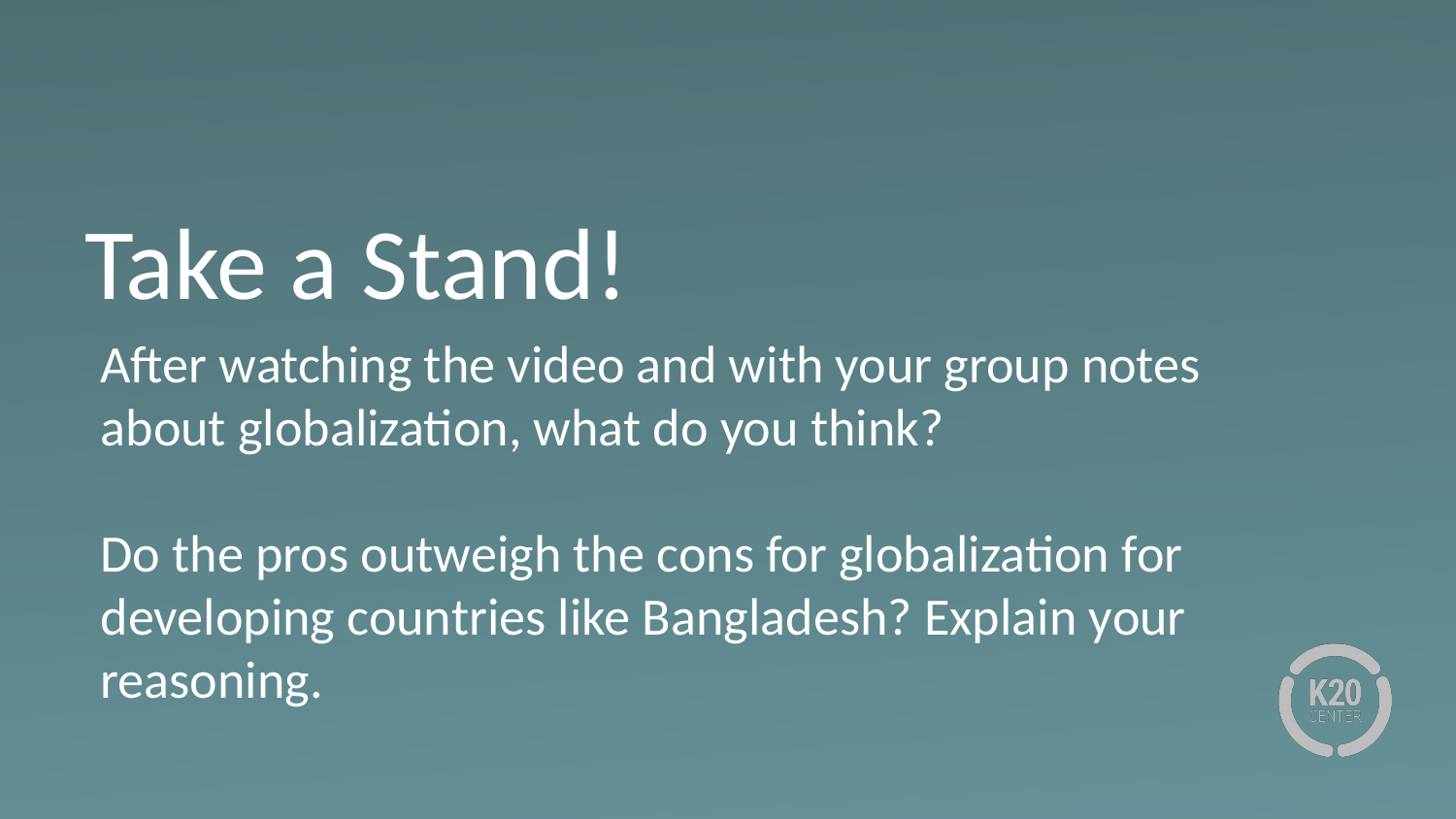

# Take a Stand!
After watching the video and with your group notes about globalization, what do you think?

Do the pros outweigh the cons for globalization for developing countries like Bangladesh? Explain your reasoning.